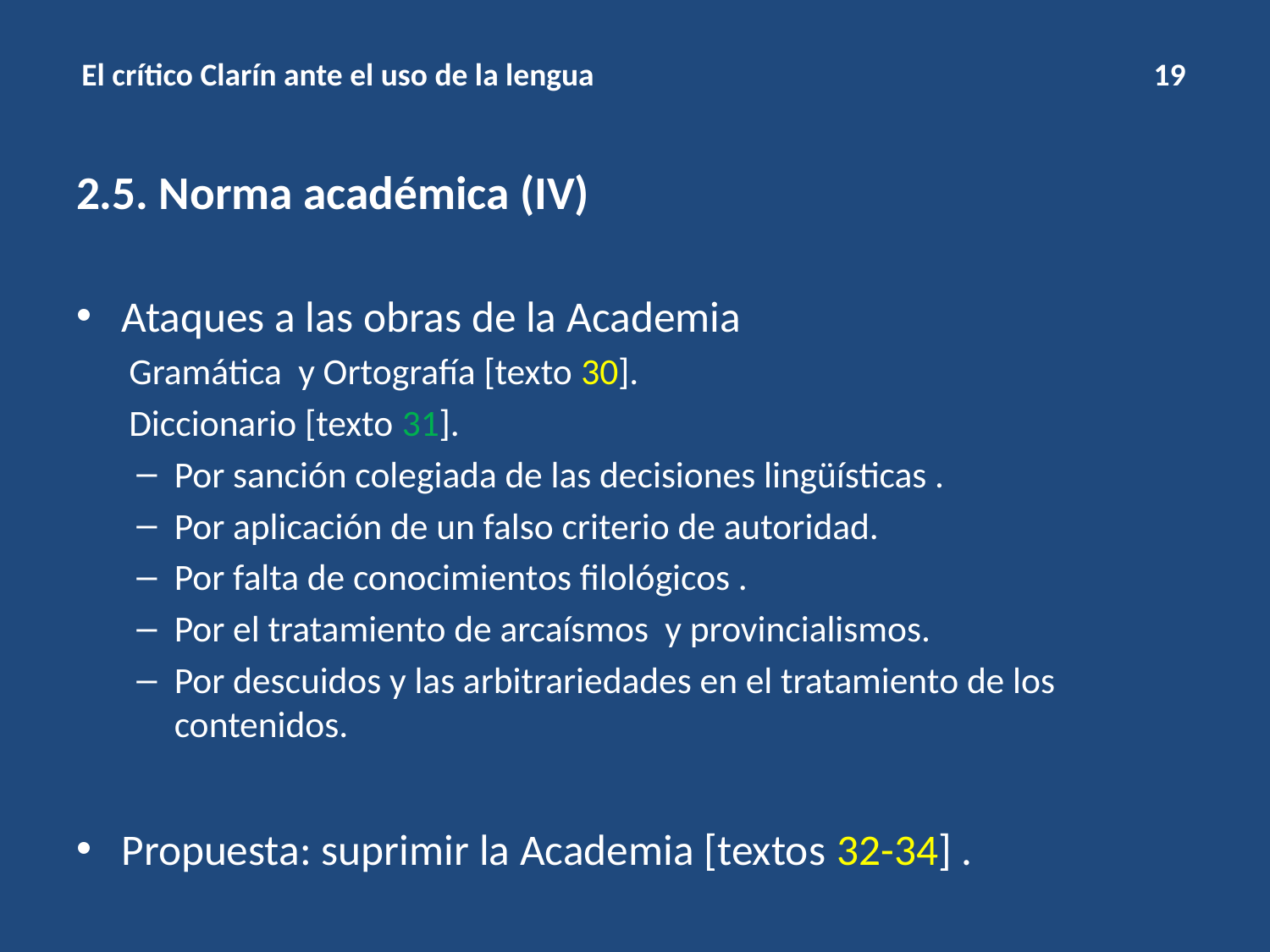

# El crítico Clarín ante el uso de la lengua                                                                              19
2.5. Norma académica (IV)

Ataques a las obras de la Academia
Gramática  y Ortografía [texto 30].
Diccionario [texto 31].
Por sanción colegiada de las decisiones lingüísticas .
Por aplicación de un falso criterio de autoridad.
Por falta de conocimientos filológicos .
Por el tratamiento de arcaísmos  y provincialismos.
Por descuidos y las arbitrariedades en el tratamiento de los contenidos.

Propuesta: suprimir la Academia [textos 32-34] .